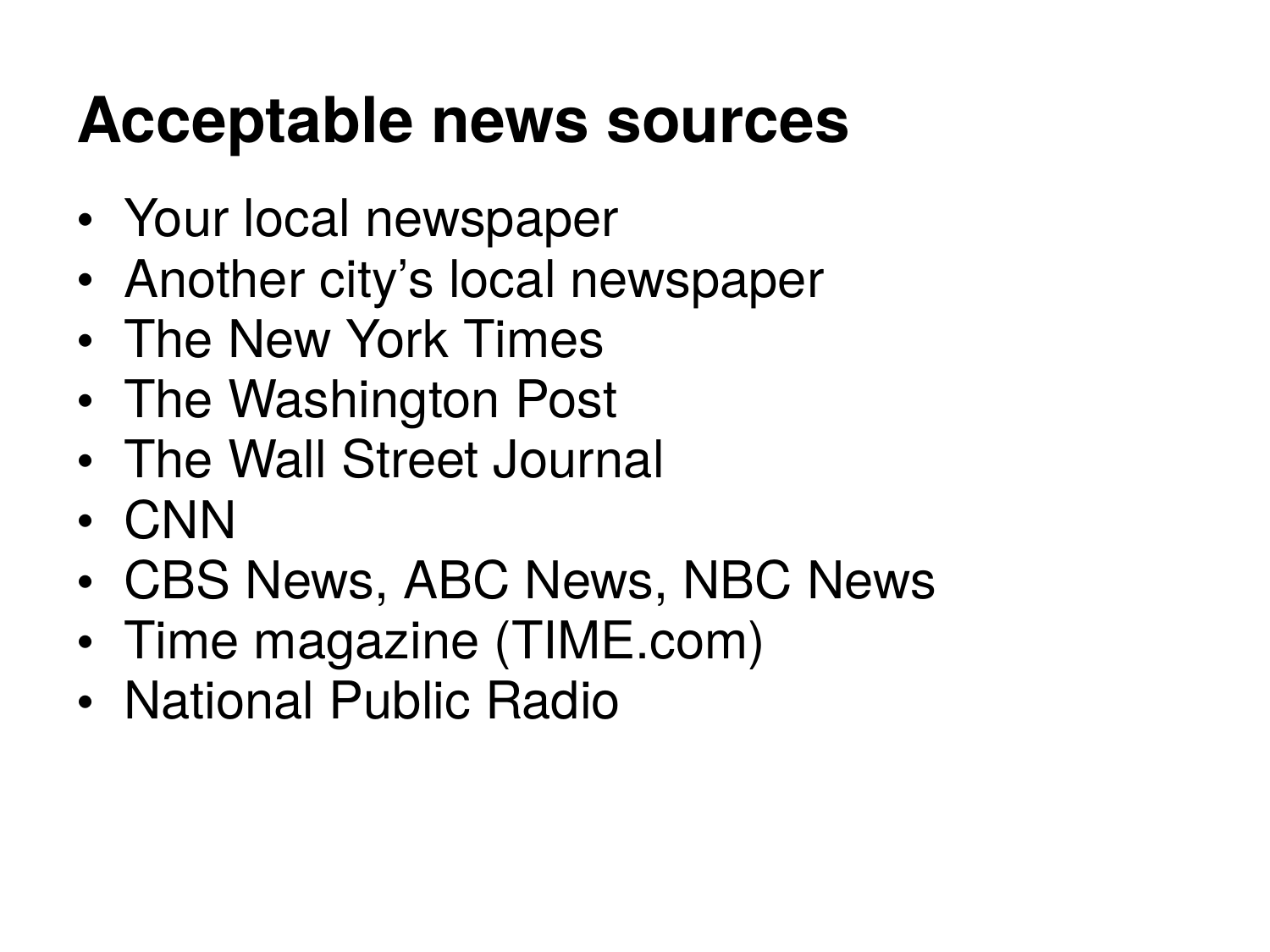

# Acceptable news sources
Your local newspaper
Another city’s local newspaper
The New York Times
The Washington Post
The Wall Street Journal
CNN
CBS News, ABC News, NBC News
Time magazine (TIME.com)
National Public Radio